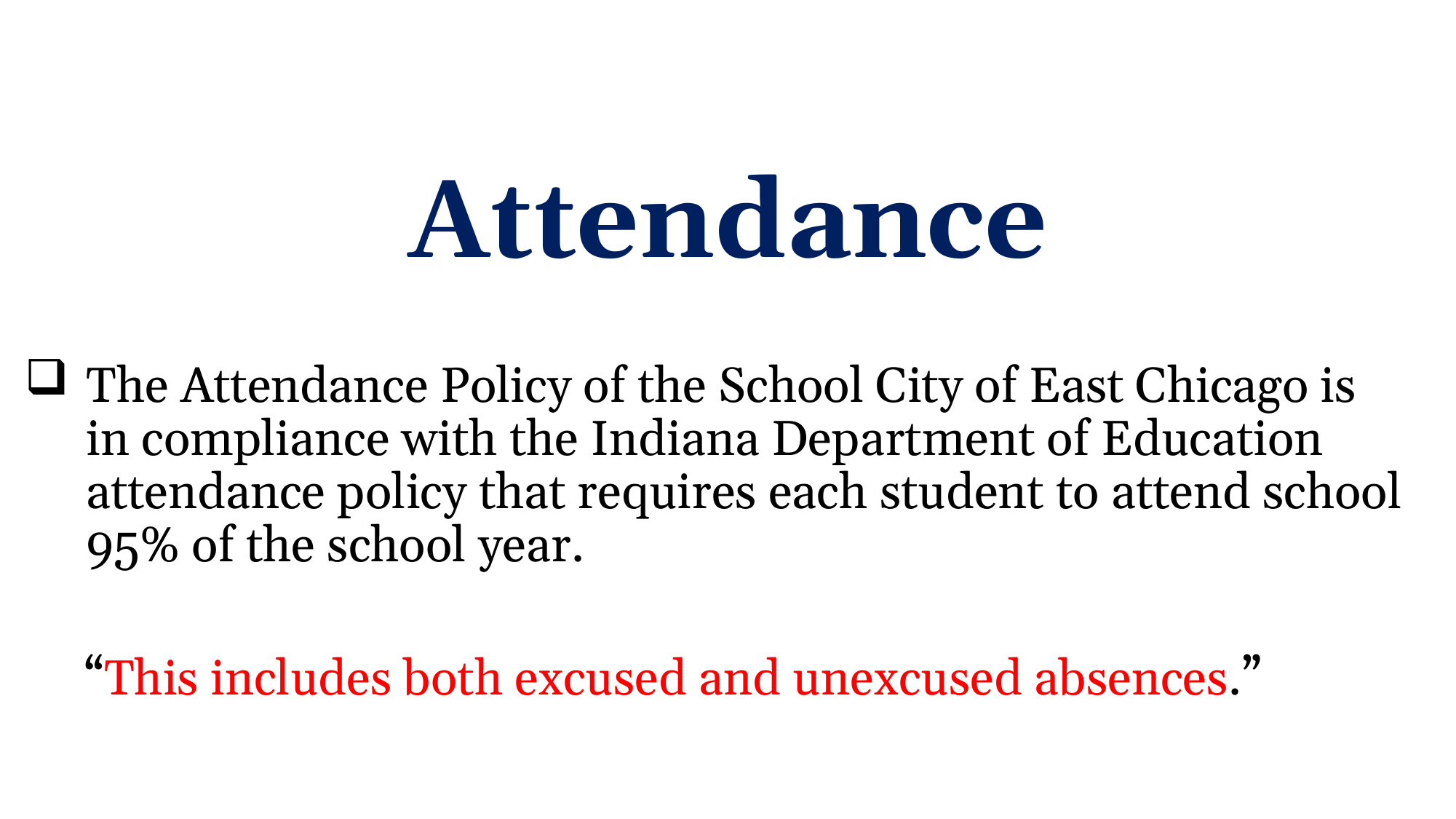

# Attendance

The Attendance Policy of the School City of East Chicago is in compliance with the Indiana Department of Education attendance policy that requires each student to attend school 95% of the school year.

     “This includes both excused and unexcused absences.”